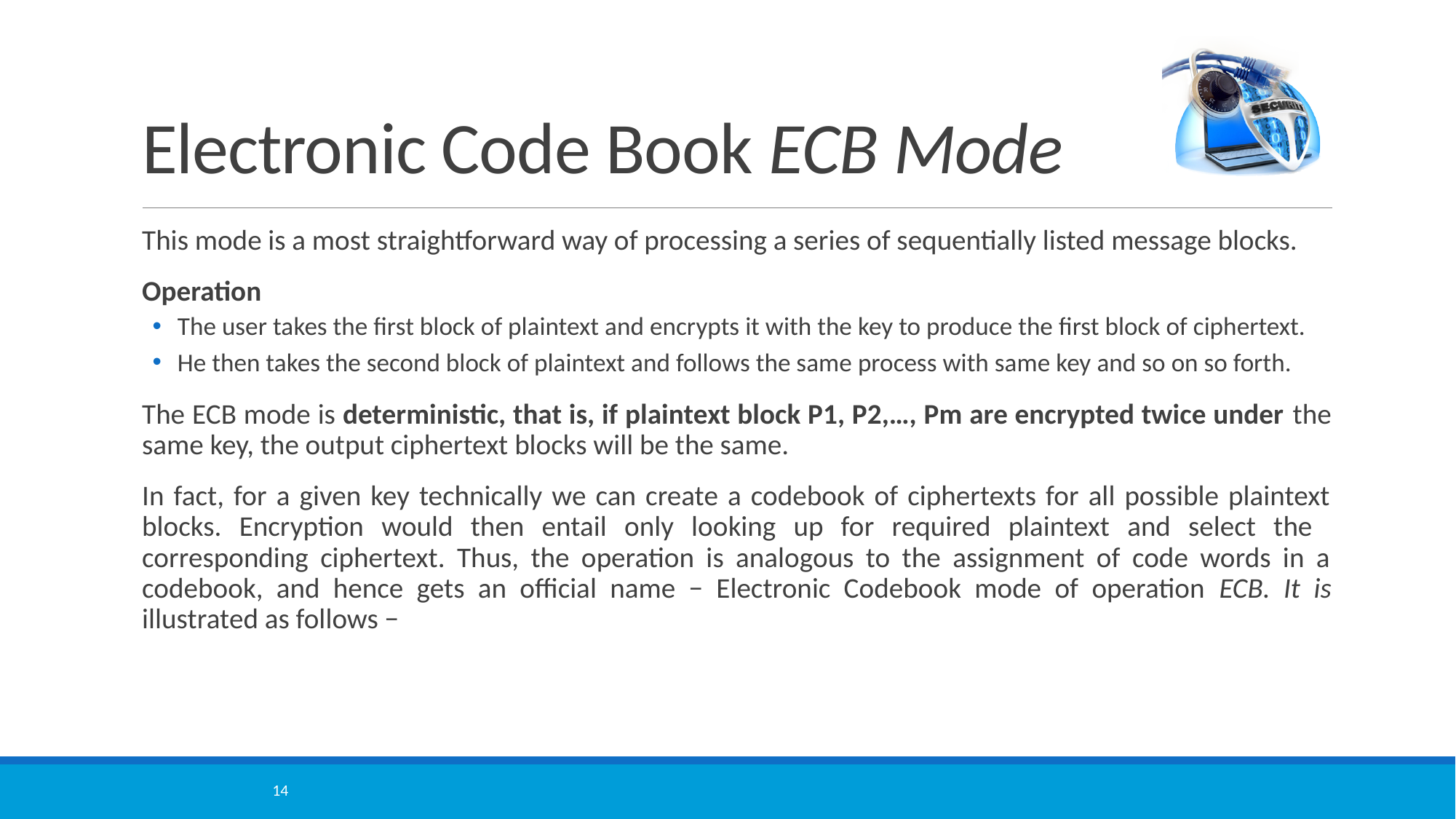

# Electronic Code Book ECB Mode
This mode is a most straightforward way of processing a series of sequentially listed message blocks.
Operation
The user takes the first block of plaintext and encrypts it with the key to produce the first block of ciphertext.
He then takes the second block of plaintext and follows the same process with same key and so on so forth.
The ECB mode is deterministic, that is, if plaintext block P1, P2,…, Pm are encrypted twice under the same key, the output ciphertext blocks will be the same.
In fact, for a given key technically we can create a codebook of ciphertexts for all possible plaintext blocks. Encryption would then entail only looking up for required plaintext and select the  corresponding ciphertext. Thus, the operation is analogous to the assignment of code words in a codebook, and hence gets an official name − Electronic Codebook mode of operation ECB. It is illustrated as follows −
14